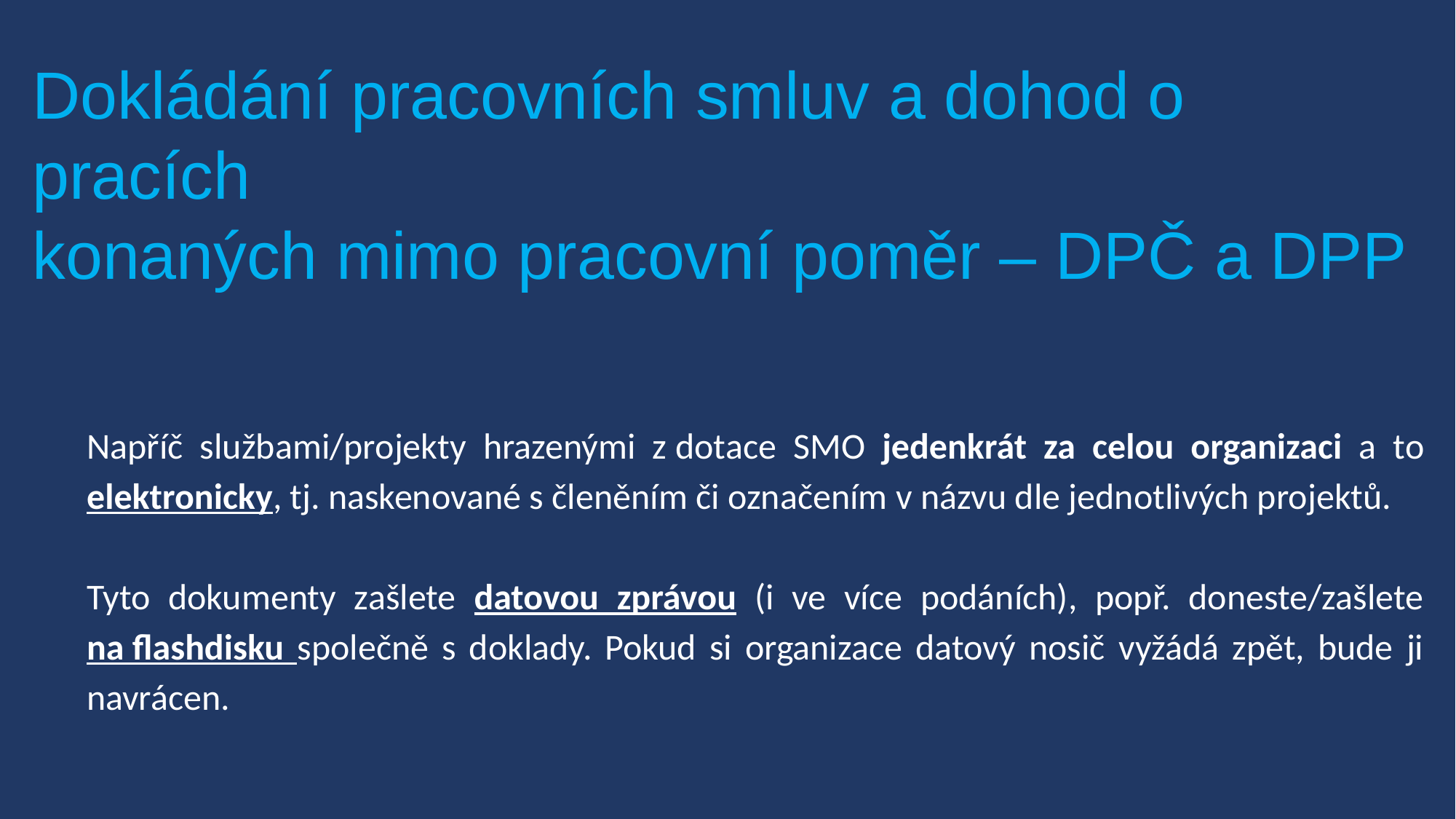

Dokládání pracovních smluv a dohod o pracích
konaných mimo pracovní poměr – DPČ a DPP

Napříč službami/projekty hrazenými z dotace SMO jedenkrát za celou organizaci a to elektronicky, tj. naskenované s členěním či označením v názvu dle jednotlivých projektů.

Tyto dokumenty zašlete datovou zprávou (i ve více podáních), popř. doneste/zašlete na flashdisku společně s doklady. Pokud si organizace datový nosič vyžádá zpět, bude ji navrácen.